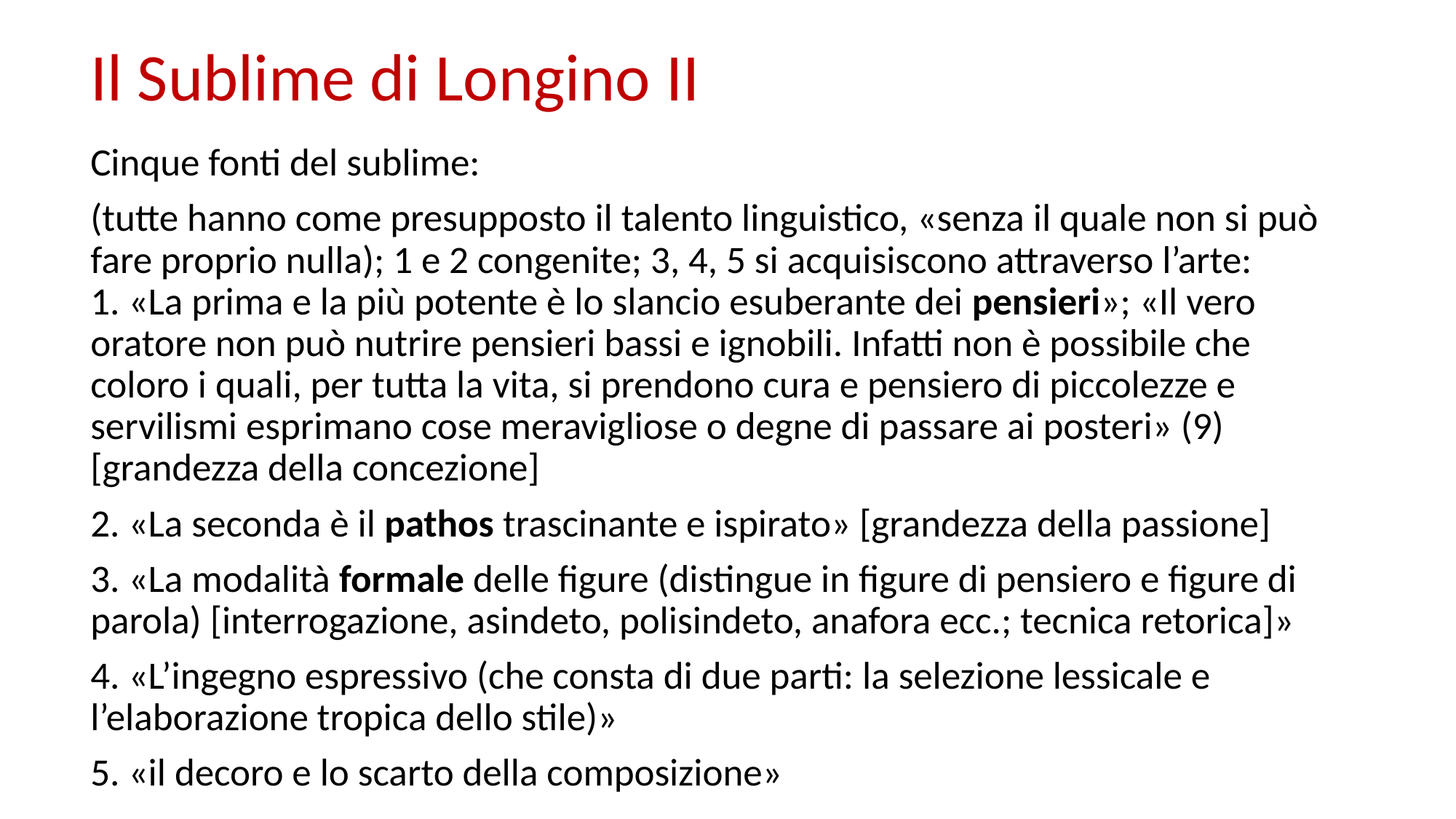

# Il Sublime di Longino II
Cinque fonti del sublime:
(tutte hanno come presupposto il talento linguistico, «senza il quale non si può fare proprio nulla); 1 e 2 congenite; 3, 4, 5 si acquisiscono attraverso l’arte:
1. «La prima e la più potente è lo slancio esuberante dei pensieri»; «Il vero oratore non può nutrire pensieri bassi e ignobili. Infatti non è possibile che coloro i quali, per tutta la vita, si prendono cura e pensiero di piccolezze e servilismi esprimano cose meravigliose o degne di passare ai posteri» (9) [grandezza della concezione]
2. «La seconda è il pathos trascinante e ispirato» [grandezza della passione]
3. «La modalità formale delle figure (distingue in figure di pensiero e figure di parola) [interrogazione, asindeto, polisindeto, anafora ecc.; tecnica retorica]»
4. «L’ingegno espressivo (che consta di due parti: la selezione lessicale e l’elaborazione tropica dello stile)»
5. «il decoro e lo scarto della composizione»